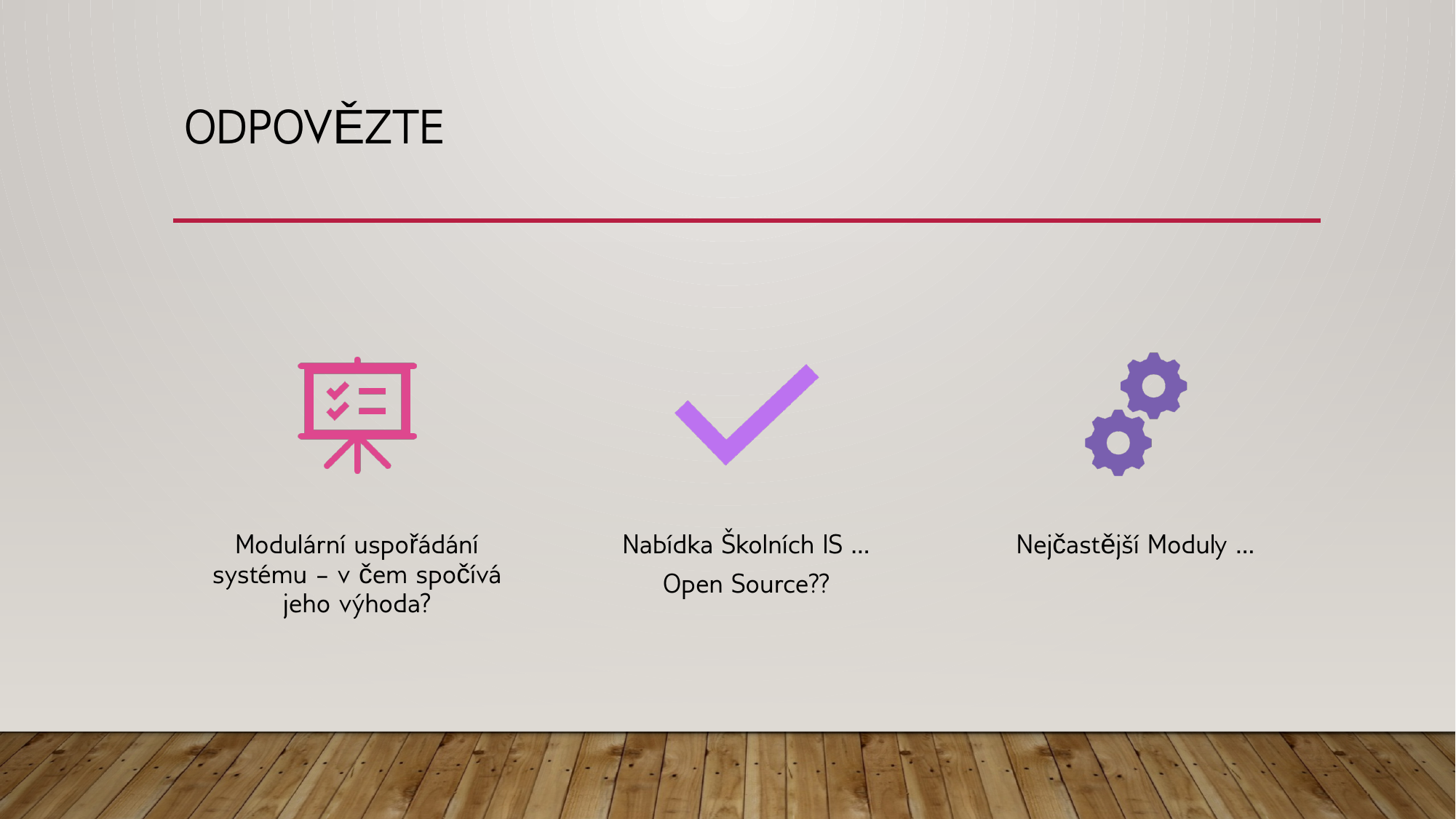

# odpovězte
Modulární uspořádání systému – v čem spočívá jeho výhoda?
Nabídka Školních IS …
Open Source??
Nejčastější Moduly …